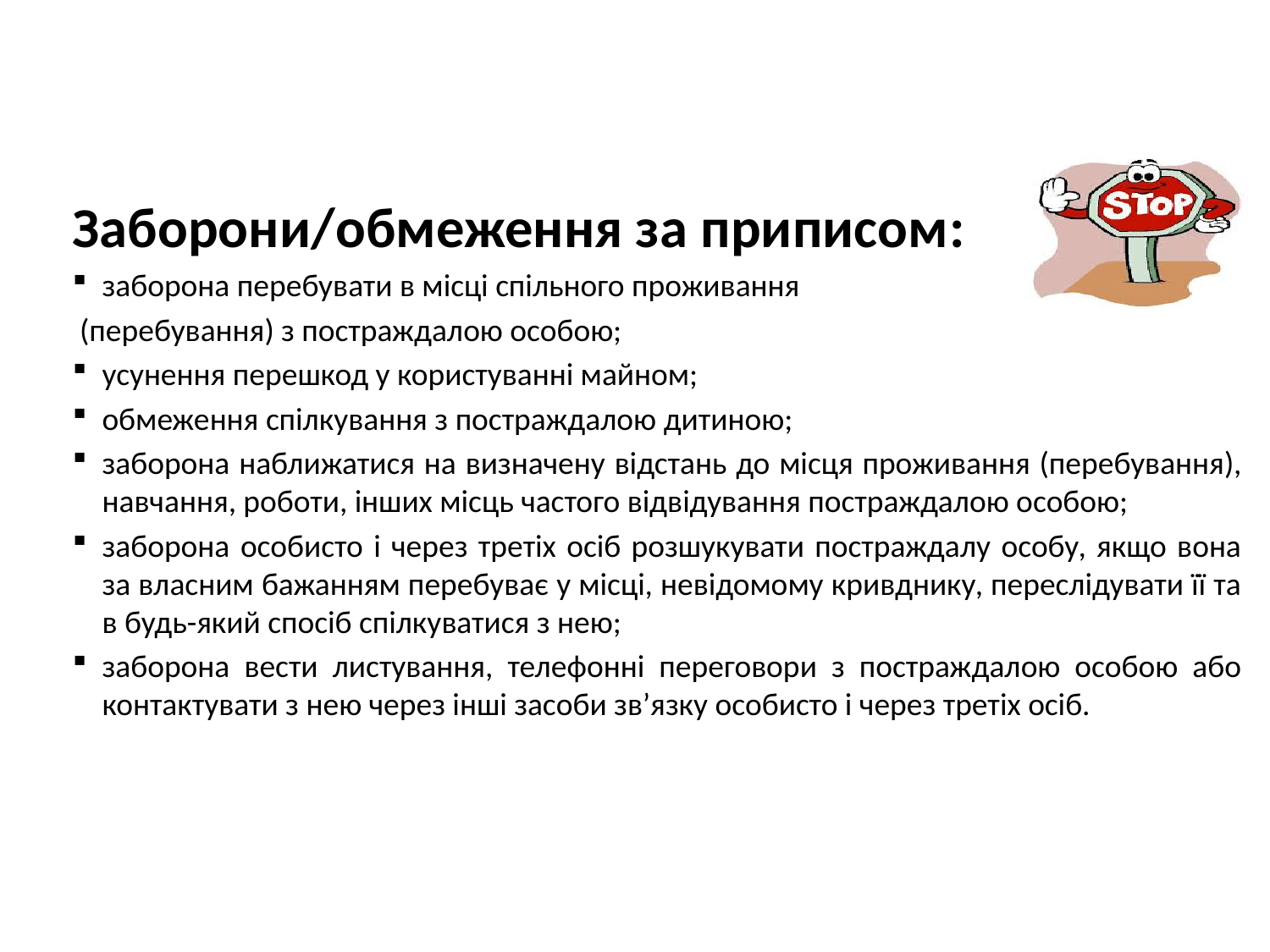

Заборони/обмеження за приписом:
заборона перебувати в місці спільного проживання
 (перебування) з постраждалою особою;
усунення перешкод у користуванні майном;
обмеження спілкування з постраждалою дитиною;
заборона наближатися на визначену відстань до місця проживання (перебування), навчання, роботи, інших місць частого відвідування постраждалою особою;
заборона особисто і через третіх осіб розшукувати постраждалу особу, якщо вона за власним бажанням перебуває у місці, невідомому кривднику, переслідувати її та в будь-який спосіб спілкуватися з нею;
заборона вести листування, телефонні переговори з постраждалою особою або контактувати з нею через інші засоби зв’язку особисто і через третіх осіб.